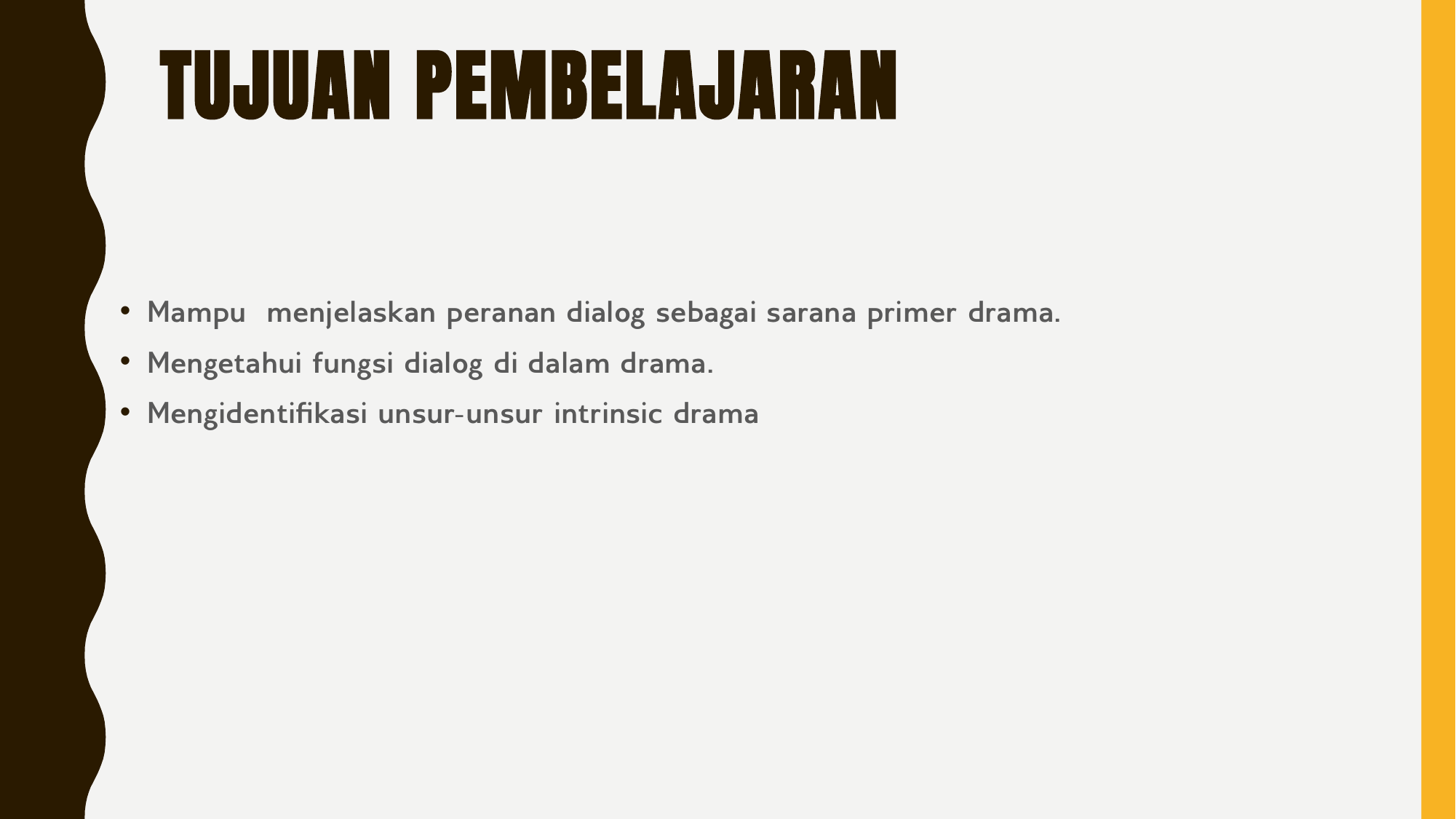

# Tujuan pembelajaran
Mampu  menjelaskan peranan dialog sebagai sarana primer drama.
Mengetahui fungsi dialog di dalam drama.
Mengidentifikasi unsur-unsur intrinsic drama